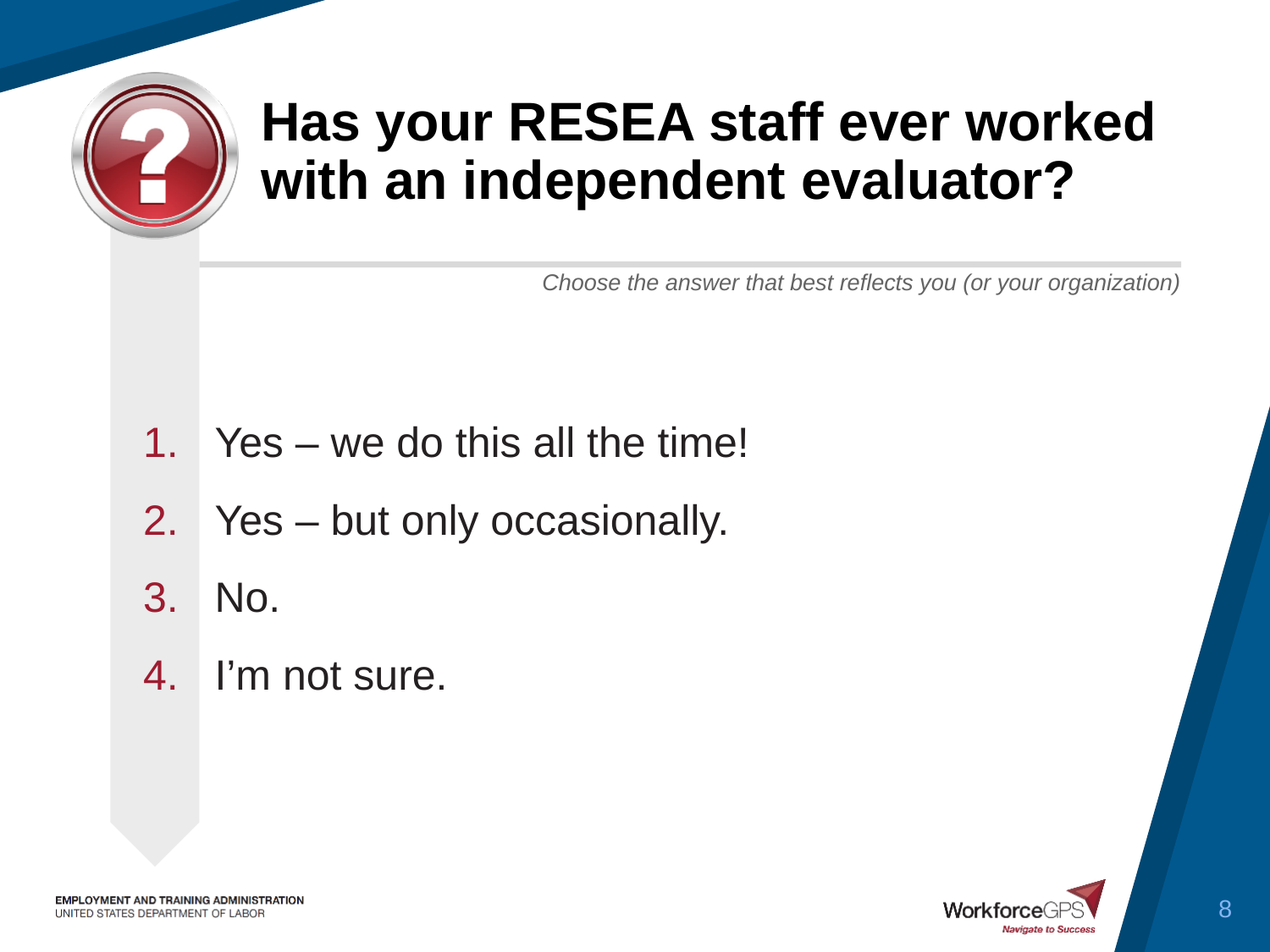

# Has your RESEA staff ever worked with an independent evaluator?
Yes – we do this all the time!
Yes – but only occasionally.
No.
I’m not sure.
8